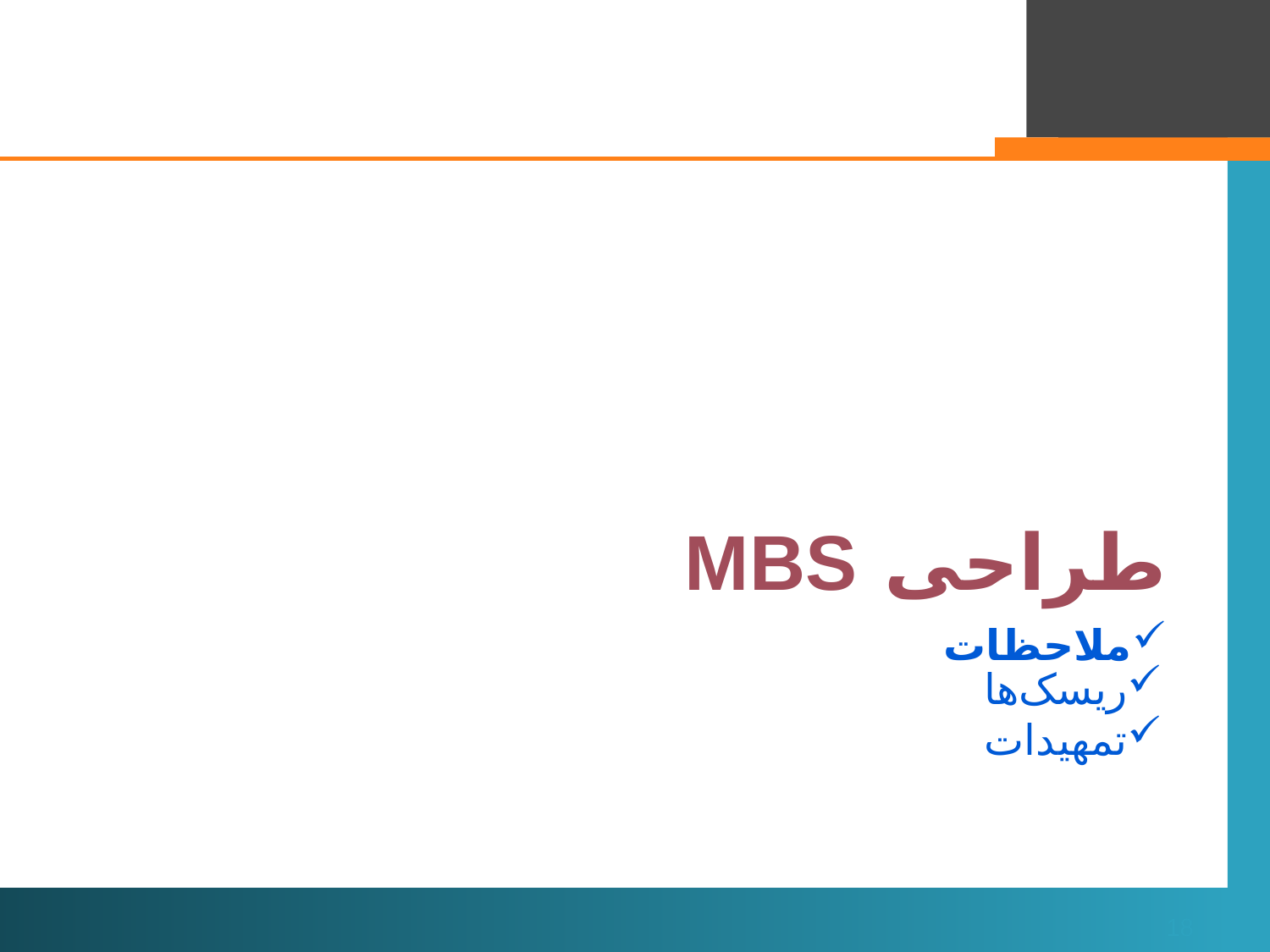

طراحی MBS
# ملاحظات
ریسک‌ها
تمهیدات
18